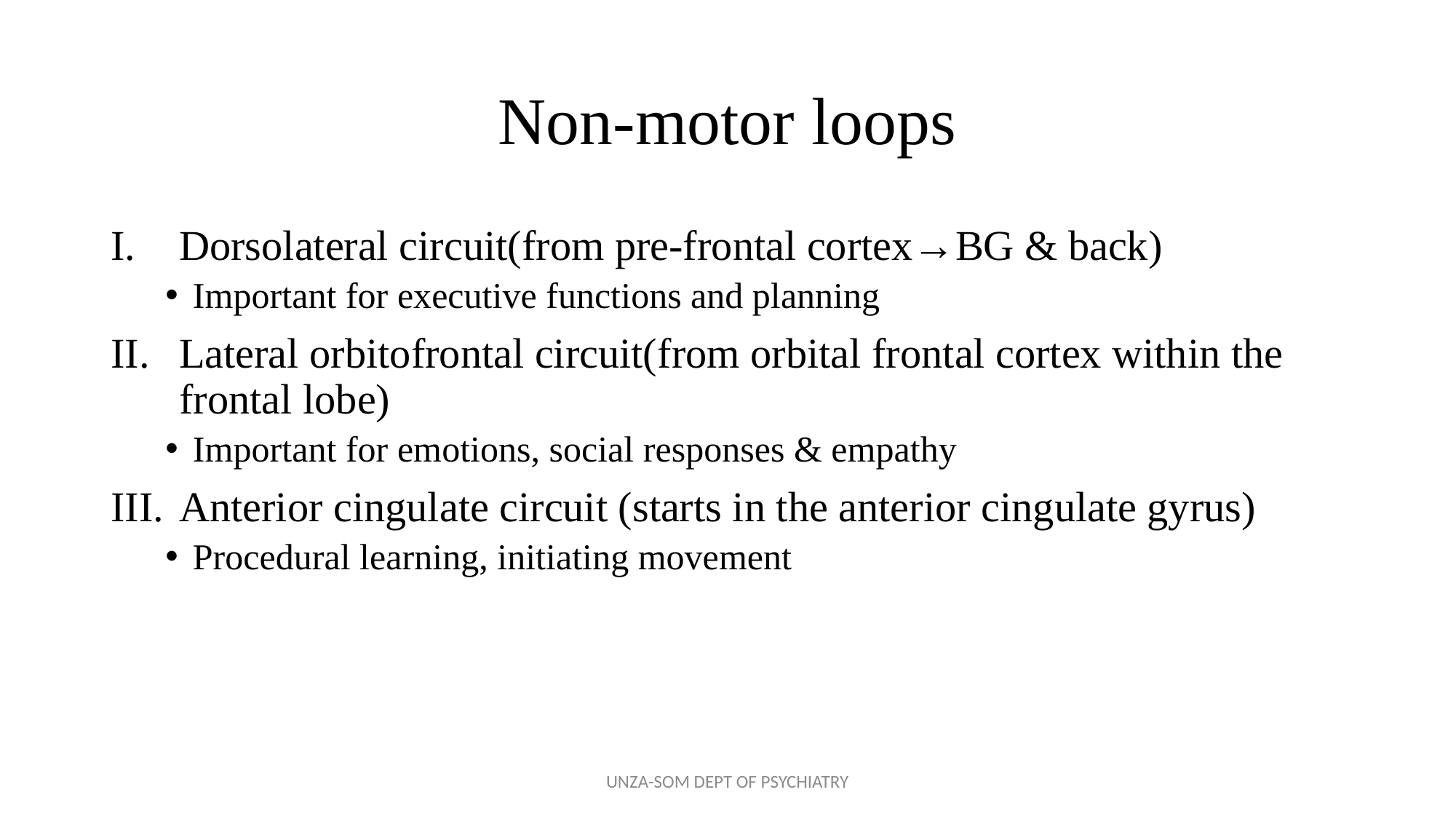

# Non-motor loops
Dorsolateral circuit(from pre-frontal cortex→BG & back)
Important for executive functions and planning
Lateral orbitofrontal circuit(from orbital frontal cortex within the frontal lobe)
Important for emotions, social responses & empathy
Anterior cingulate circuit (starts in the anterior cingulate gyrus)
Procedural learning, initiating movement
UNZA-SOM DEPT OF PSYCHIATRY